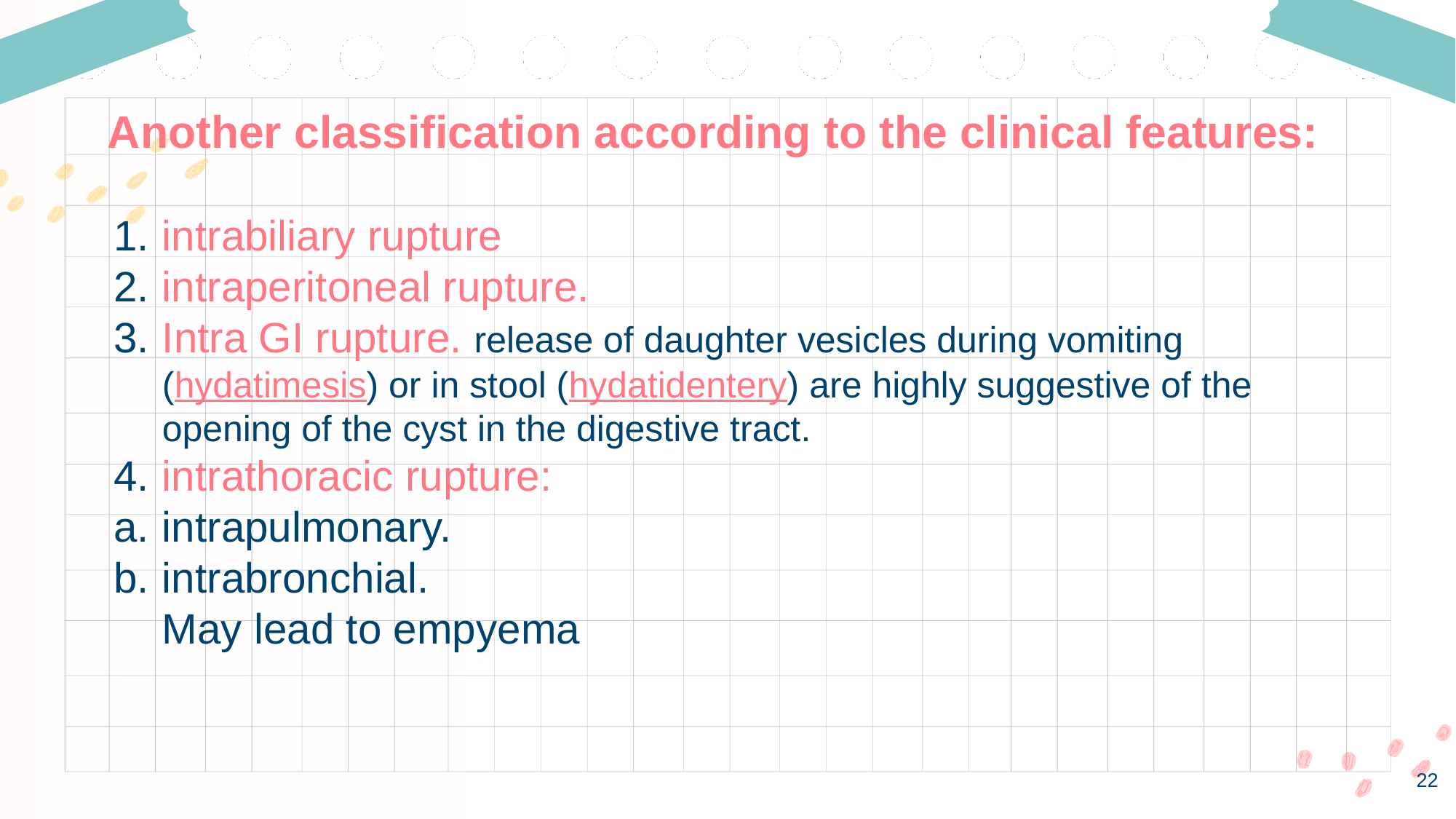

Another classification according to the clinical features:

intrabiliary rupture
intraperitoneal rupture.
Intra GI rupture. release of daughter vesicles during vomiting (hydatimesis) or in stool (hydatidentery) are highly suggestive of the opening of the cyst in the digestive tract.
intrathoracic rupture:
intrapulmonary.
intrabronchial.
May lead to empyema

22